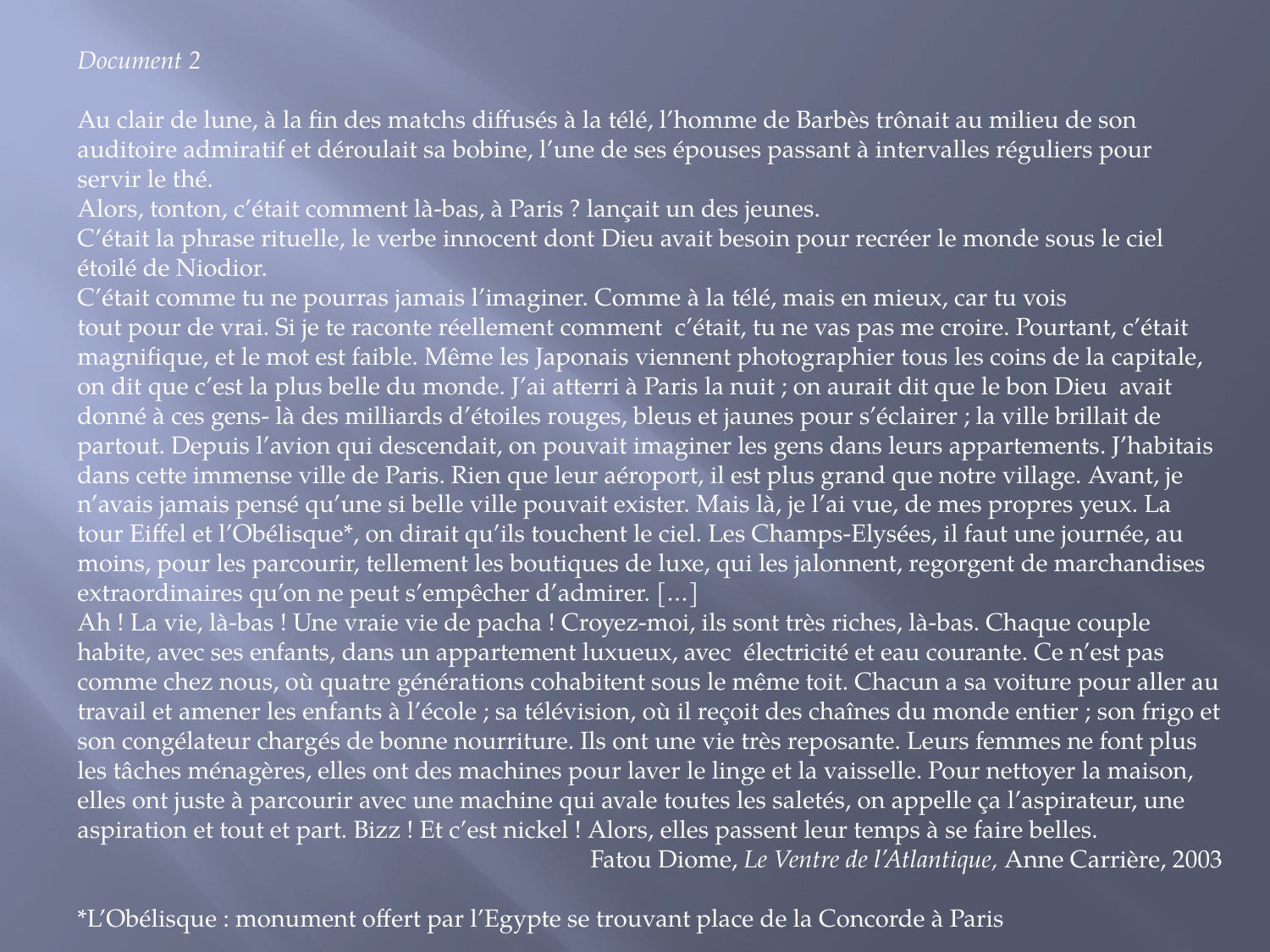

Document 2

Au clair de lune, à la fin des matchs diffusés à la télé, l’homme de Barbès trônait au milieu de son auditoire admiratif et déroulait sa bobine, l’une de ses épouses passant à intervalles réguliers pour servir le thé.
Alors, tonton, c’était comment là-bas, à Paris ? lançait un des jeunes.
C’était la phrase rituelle, le verbe innocent dont Dieu avait besoin pour recréer le monde sous le ciel étoilé de Niodior.
C’était comme tu ne pourras jamais l’imaginer. Comme à la télé, mais en mieux, car tu vois
tout pour de vrai. Si je te raconte réellement comment  c’était, tu ne vas pas me croire. Pourtant, c’était magnifique, et le mot est faible. Même les Japonais viennent photographier tous les coins de la capitale, on dit que c’est la plus belle du monde. J’ai atterri à Paris la nuit ; on aurait dit que le bon Dieu  avait donné à ces gens- là des milliards d’étoiles rouges, bleus et jaunes pour s’éclairer ; la ville brillait de partout. Depuis l’avion qui descendait, on pouvait imaginer les gens dans leurs appartements. J’habitais dans cette immense ville de Paris. Rien que leur aéroport, il est plus grand que notre village. Avant, je n’avais jamais pensé qu’une si belle ville pouvait exister. Mais là, je l’ai vue, de mes propres yeux. La tour Eiffel et l’Obélisque*, on dirait qu’ils touchent le ciel. Les Champs-Elysées, il faut une journée, au moins, pour les parcourir, tellement les boutiques de luxe, qui les jalonnent, regorgent de marchandises extraordinaires qu’on ne peut s’empêcher d’admirer. […]
Ah ! La vie, là-bas ! Une vraie vie de pacha ! Croyez-moi, ils sont très riches, là-bas. Chaque couple habite, avec ses enfants, dans un appartement luxueux, avec  électricité et eau courante. Ce n’est pas comme chez nous, où quatre générations cohabitent sous le même toit. Chacun a sa voiture pour aller au travail et amener les enfants à l’école ; sa télévision, où il reçoit des chaînes du monde entier ; son frigo et son congélateur chargés de bonne nourriture. Ils ont une vie très reposante. Leurs femmes ne font plus les tâches ménagères, elles ont des machines pour laver le linge et la vaisselle. Pour nettoyer la maison, elles ont juste à parcourir avec une machine qui avale toutes les saletés, on appelle ça l’aspirateur, une aspiration et tout et part. Bizz ! Et c’est nickel ! Alors, elles passent leur temps à se faire belles.
Fatou Diome, Le Ventre de l’Atlantique, Anne Carrière, 2003

*L’Obélisque : monument offert par l’Egypte se trouvant place de la Concorde à Paris